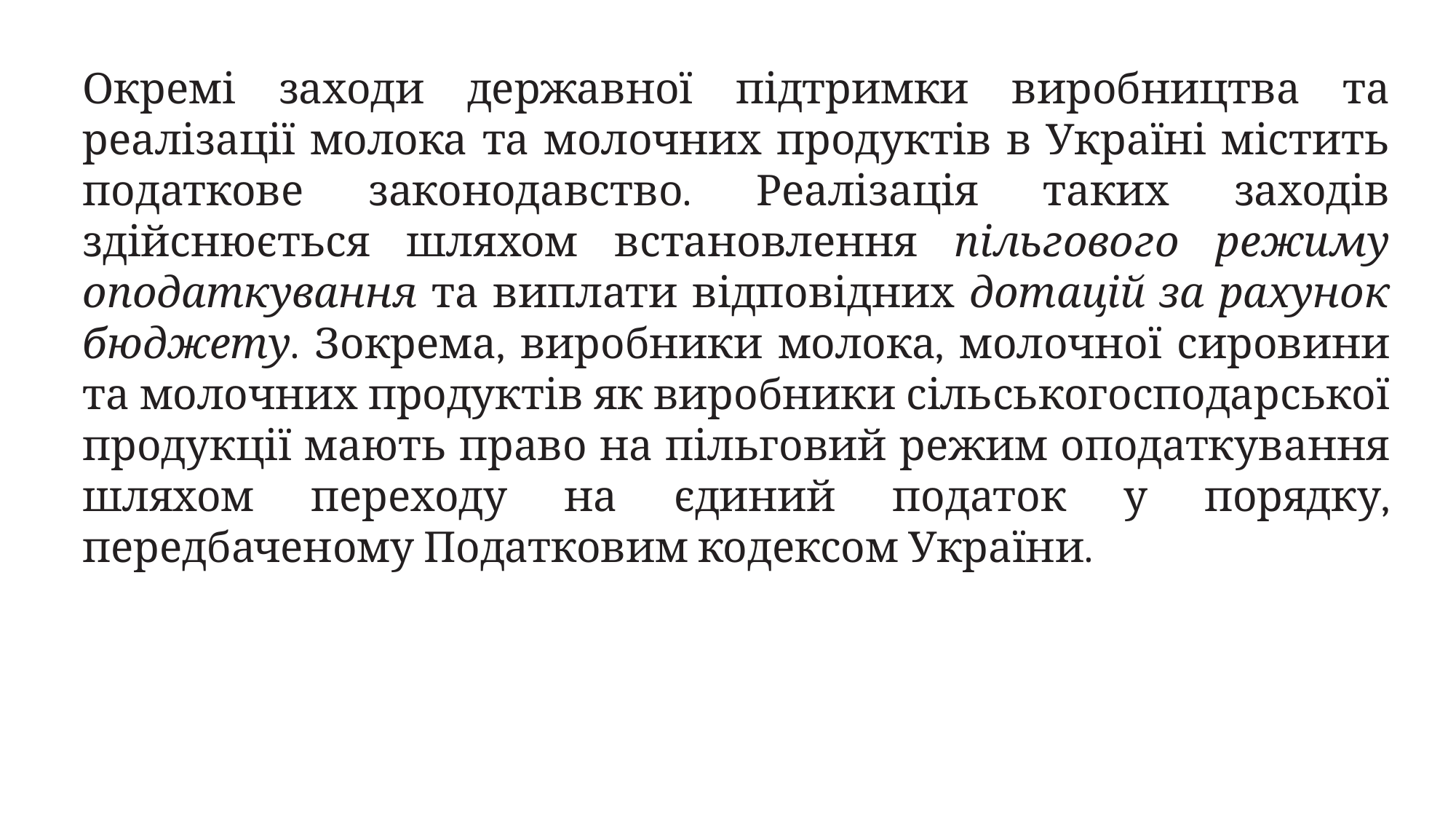

Окремі заходи державної підтримки виробництва та реалізації молока та молочних продуктів в Україні містить податкове законодавство. Реалізація таких заходів здійснюється шляхом встановлення пільгового режиму оподаткування та виплати відповідних дотацій за рахунок бюджету. Зокрема, виробники молока, молочної сировини та молочних продуктів як виробники сільськогосподарської продукції мають право на пільговий режим оподаткування шляхом переходу на єдиний податок у порядку, передбаченому Податковим кодексом України.